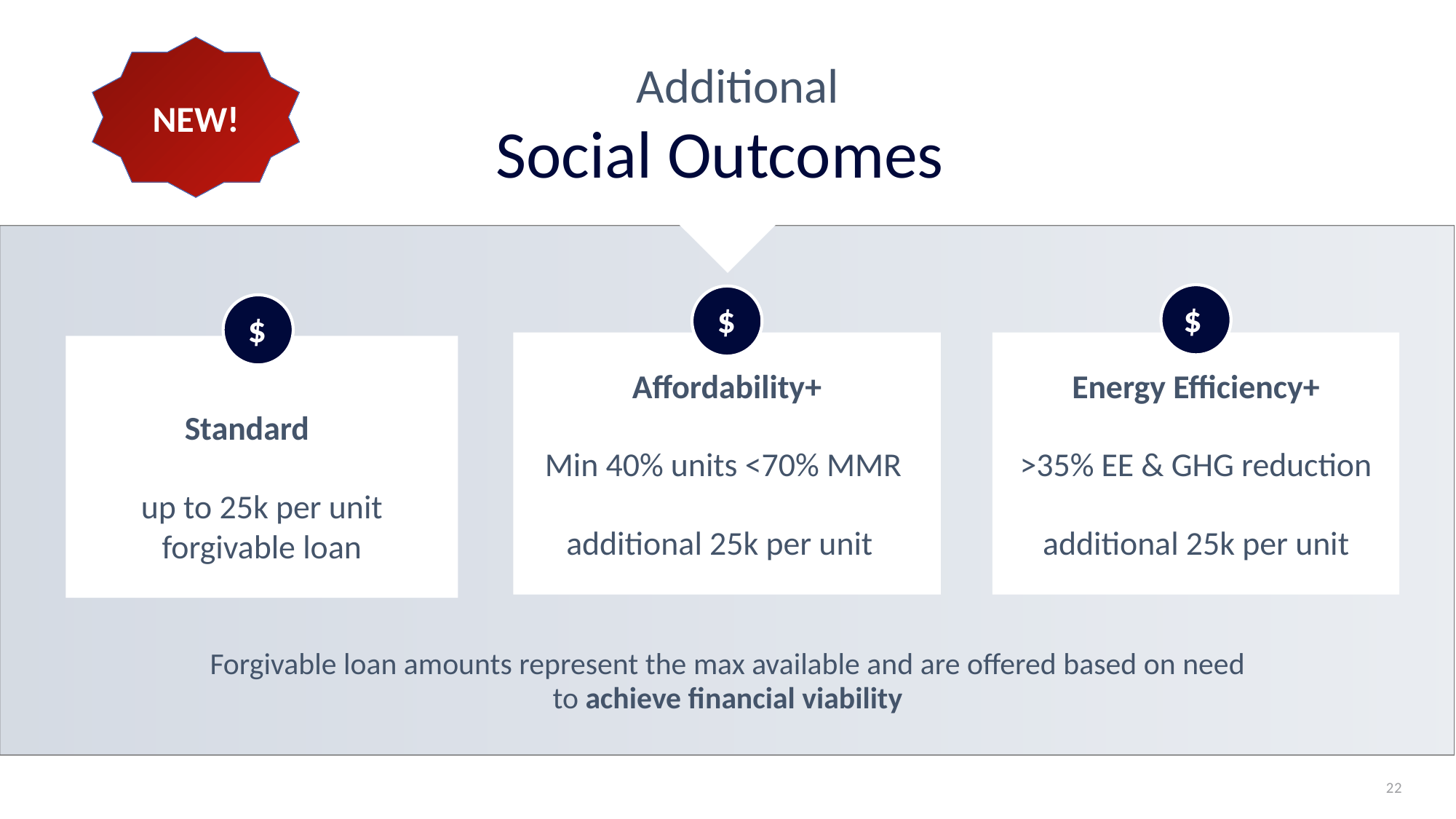

Additional
NEW!
# Social Outcomes

$
$
$
Affordability+
Min 40% units <70% MMR
 additional 25k per unit
Energy Efficiency+
>35% EE & GHG reduction
additional 25k per unit

Standard
up to 25k per unit forgivable loan
Forgivable loan amounts represent the max available and are offered based on need to achieve financial viability
22